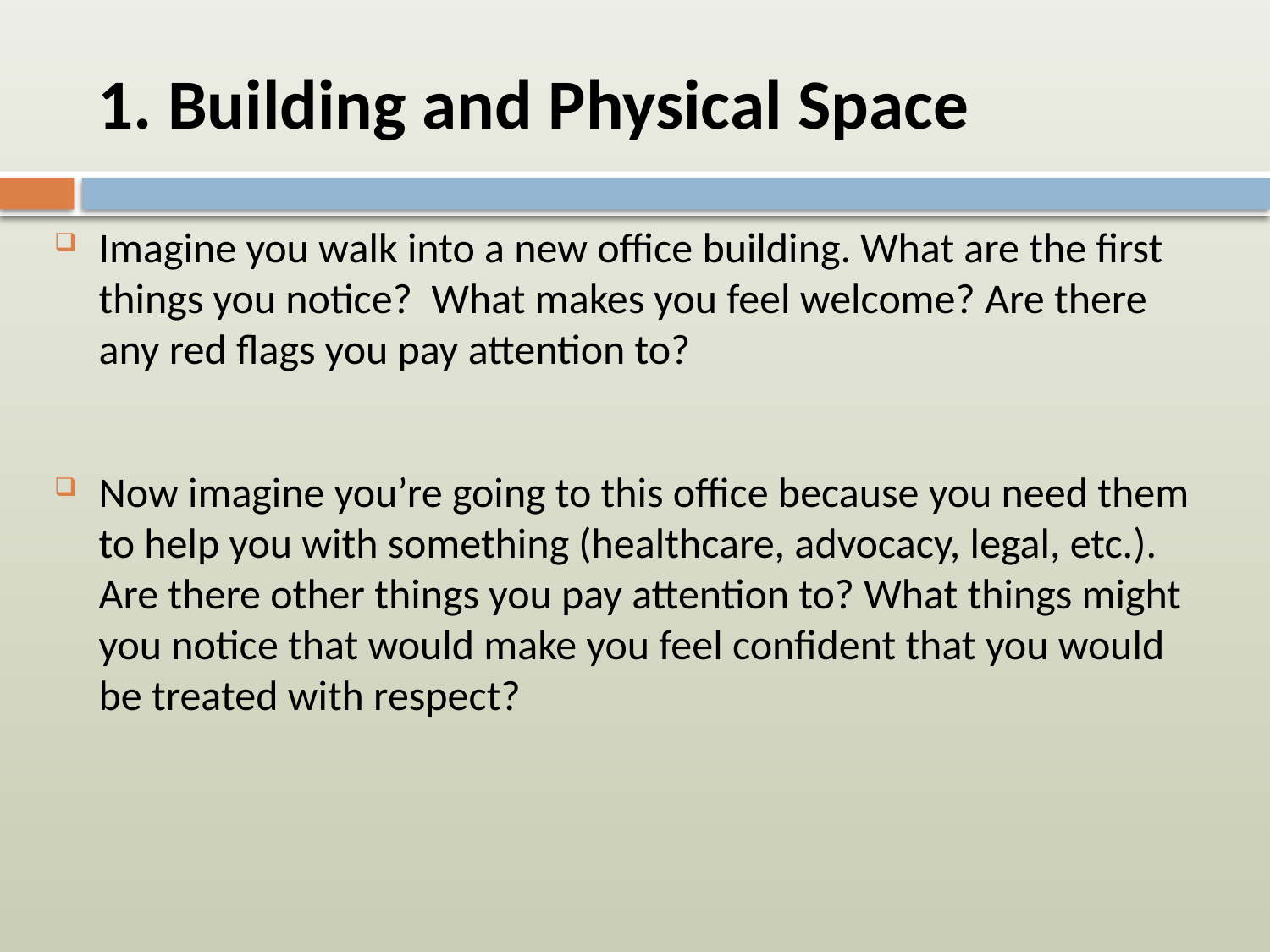

# 1. Building and Physical Space
Imagine you walk into a new office building. What are the first things you notice?  What makes you feel welcome? Are there any red flags you pay attention to?

Now imagine you’re going to this office because you need them to help you with something (healthcare, advocacy, legal, etc.).  Are there other things you pay attention to? What things might you notice that would make you feel confident that you would be treated with respect?